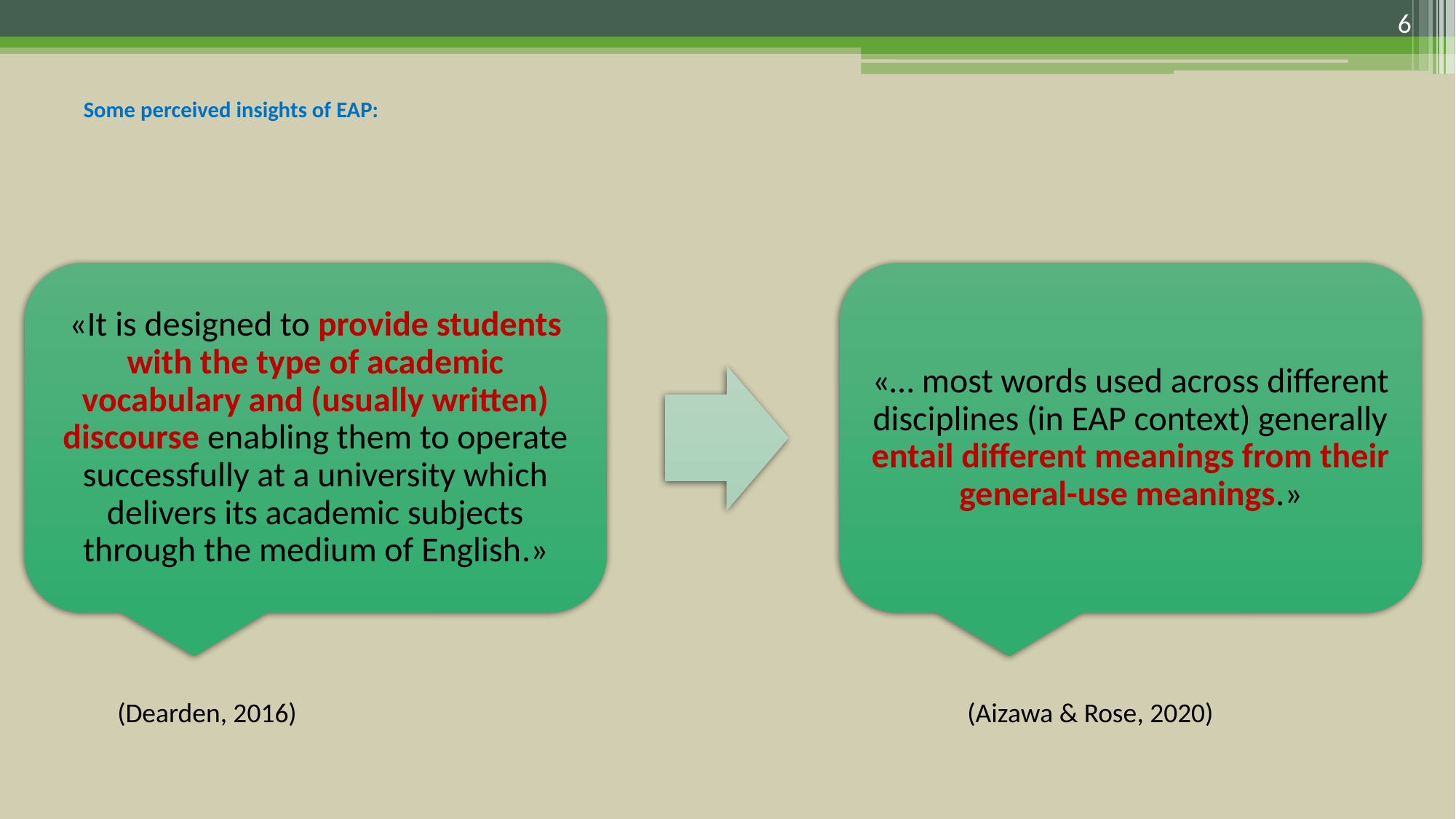

6
«It is designed to provide students with the type of academic vocabulary and (usually written) discourse enabling them to operate successfully at a university which delivers its academic subjects through the medium of English.»

«… most words used across different disciplines (in EAP context) generally entail different meanings from their general-use meanings.»
# Some perceived insights of EAP:
(Dearden, 2016)
(Aizawa & Rose, 2020)